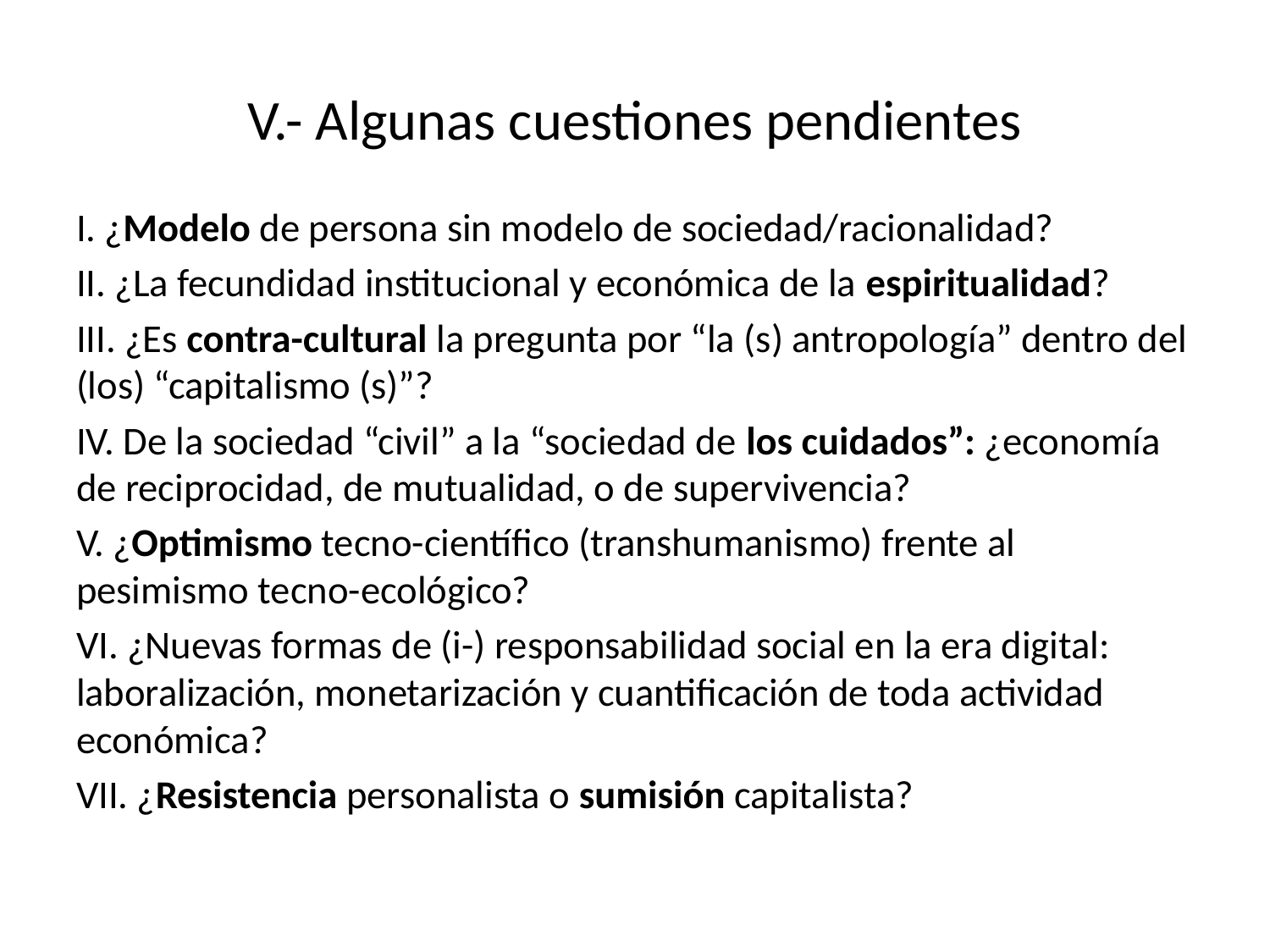

# V.- Algunas cuestiones pendientes
I. ¿Modelo de persona sin modelo de sociedad/racionalidad?
II. ¿La fecundidad institucional y económica de la espiritualidad?
III. ¿Es contra-cultural la pregunta por “la (s) antropología” dentro del (los) “capitalismo (s)”?
IV. De la sociedad “civil” a la “sociedad de los cuidados”: ¿economía de reciprocidad, de mutualidad, o de supervivencia?
V. ¿Optimismo tecno-científico (transhumanismo) frente al pesimismo tecno-ecológico?
VI. ¿Nuevas formas de (i-) responsabilidad social en la era digital: laboralización, monetarización y cuantificación de toda actividad económica?
VII. ¿Resistencia personalista o sumisión capitalista?